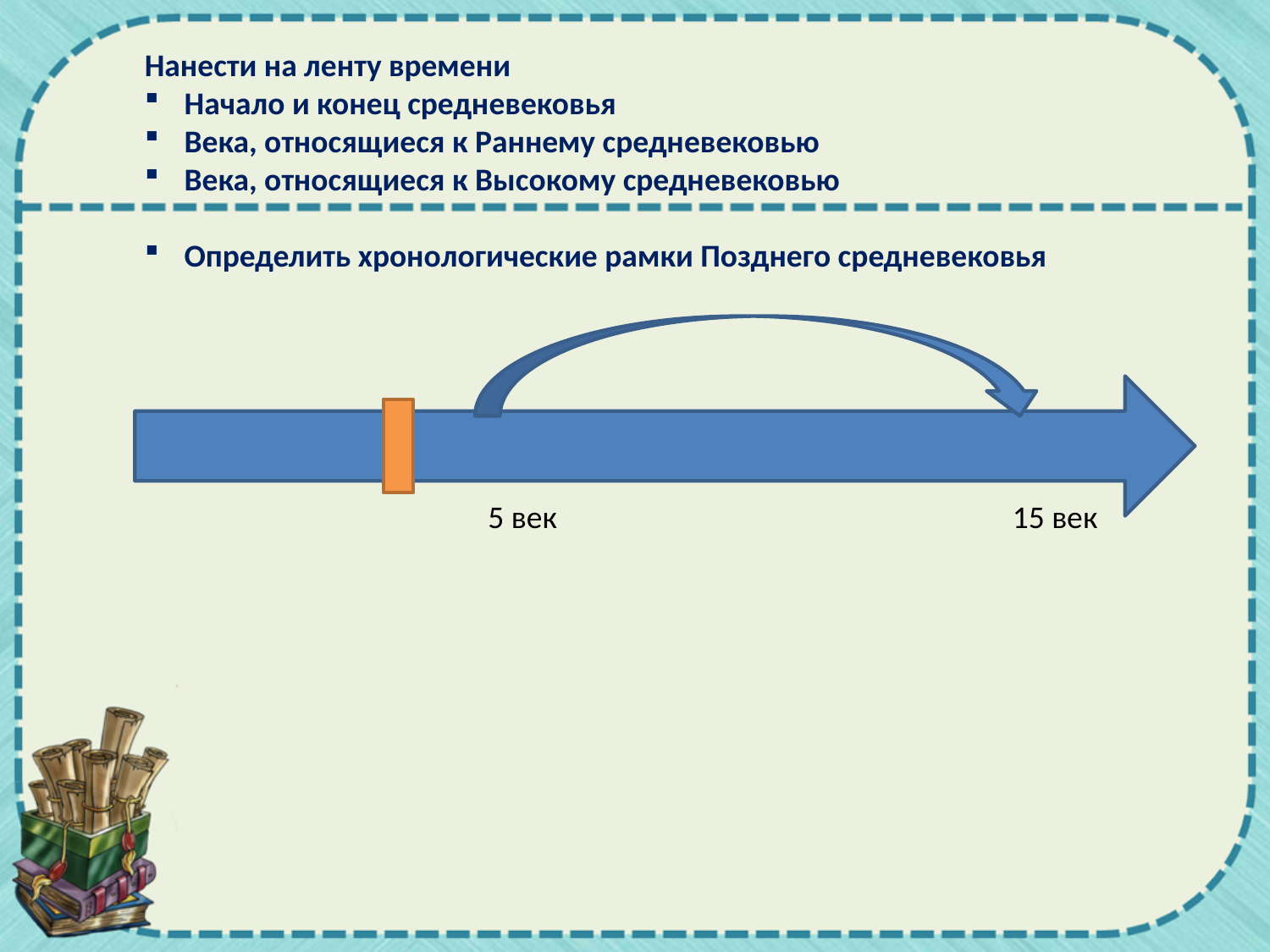

Нанести на ленту времени
Начало и конец средневековья
Века, относящиеся к Раннему средневековью
Века, относящиеся к Высокому средневековью

Определить хронологические рамки Позднего средневековья

5 век
15 век